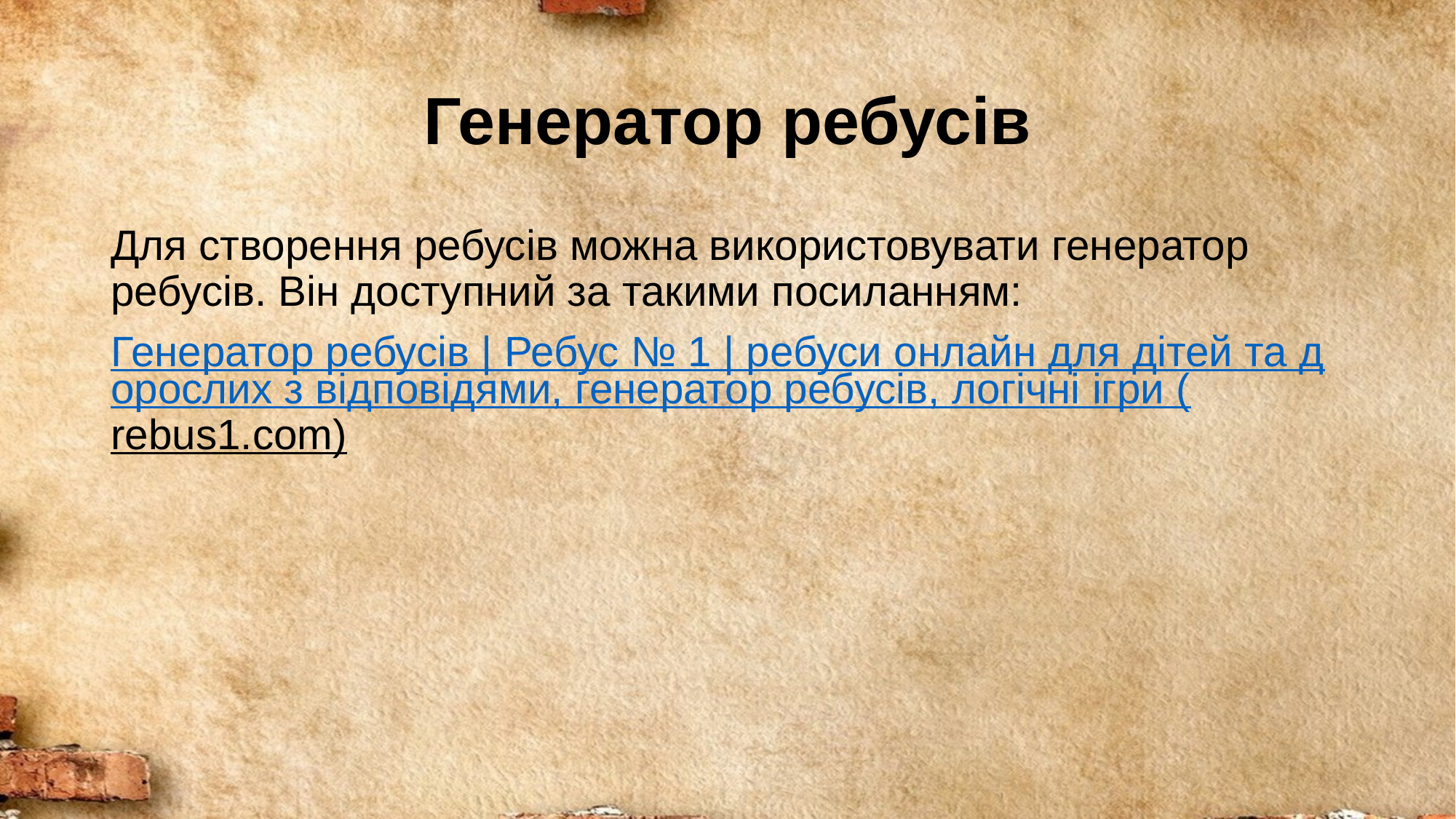

# Генератор ребусів
Для створення ребусів можна використовувати генератор ребусів. Він доступний за такими посиланням:
Генератор ребусів | Ребус № 1 | ребуси онлайн для дітей та дорослих з відповідями, генератор ребусів, логічні ігри (rebus1.com)